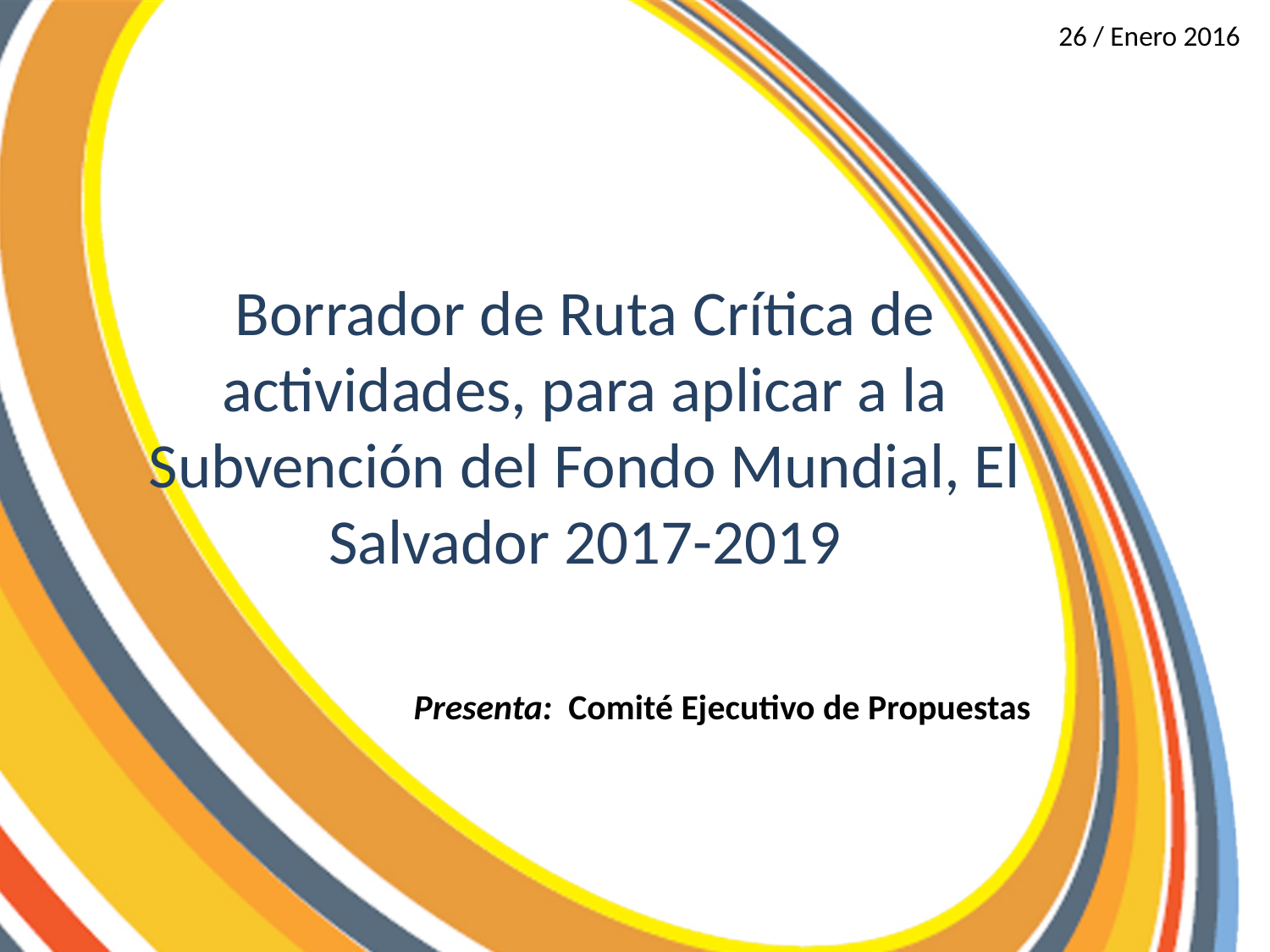

26 / Enero 2016
Borrador de Ruta Crítica de actividades, para aplicar a la Subvención del Fondo Mundial, El Salvador 2017-2019
Presenta:  Comité Ejecutivo de Propuestas